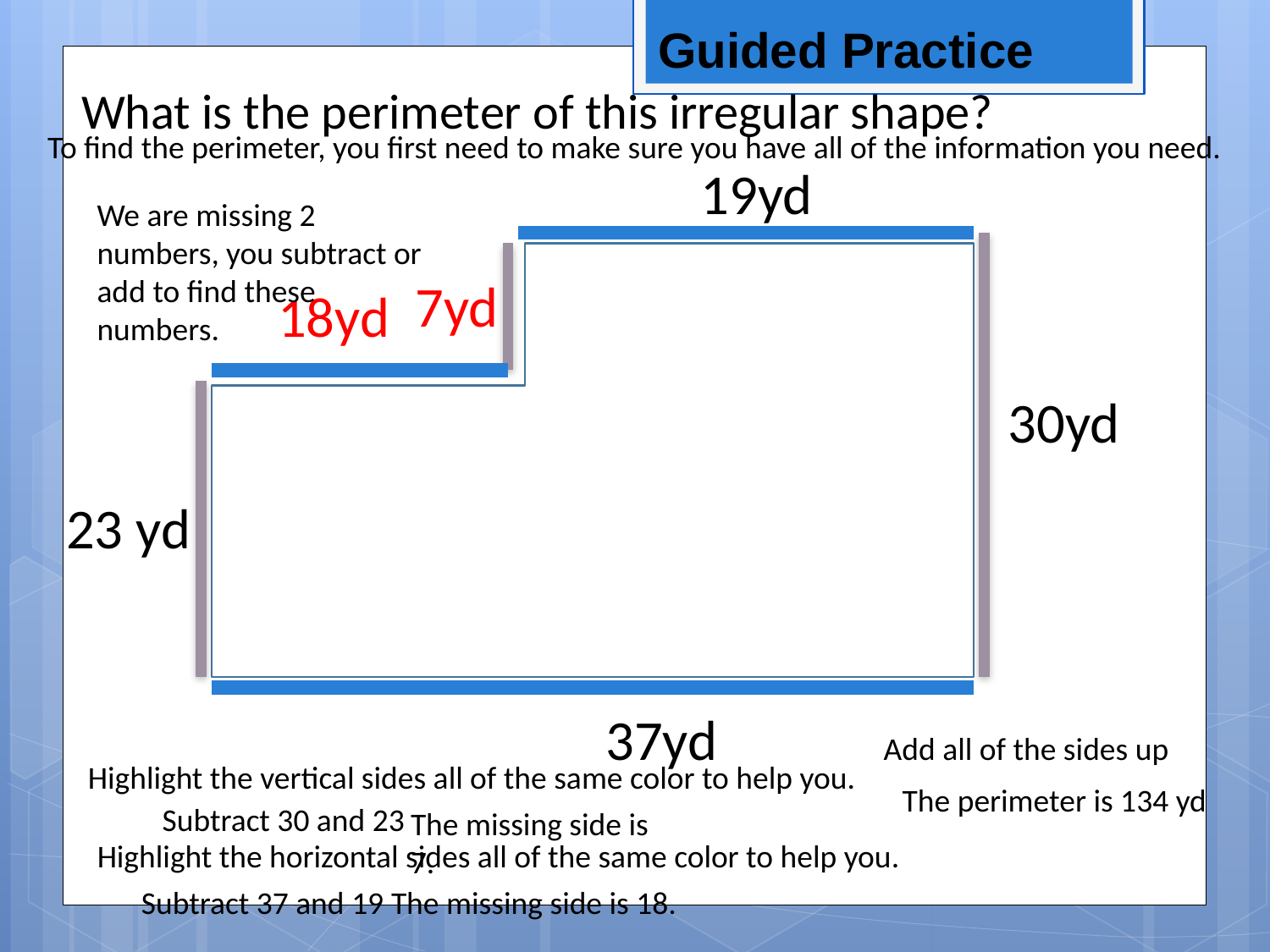

# Guided Practice
What is the perimeter of this irregular shape?

To find the perimeter, you first need to make sure you have all of the information you need.
19yd
We are missing 2 numbers, you subtract or add to find these numbers.
7yd
18yd
30yd
23 yd
37yd
Add all of the sides up
Highlight the vertical sides all of the same color to help you.
The perimeter is 134 yd
Subtract 30 and 23
The missing side is 7.
Highlight the horizontal sides all of the same color to help you.
Subtract 37 and 19
The missing side is 18.